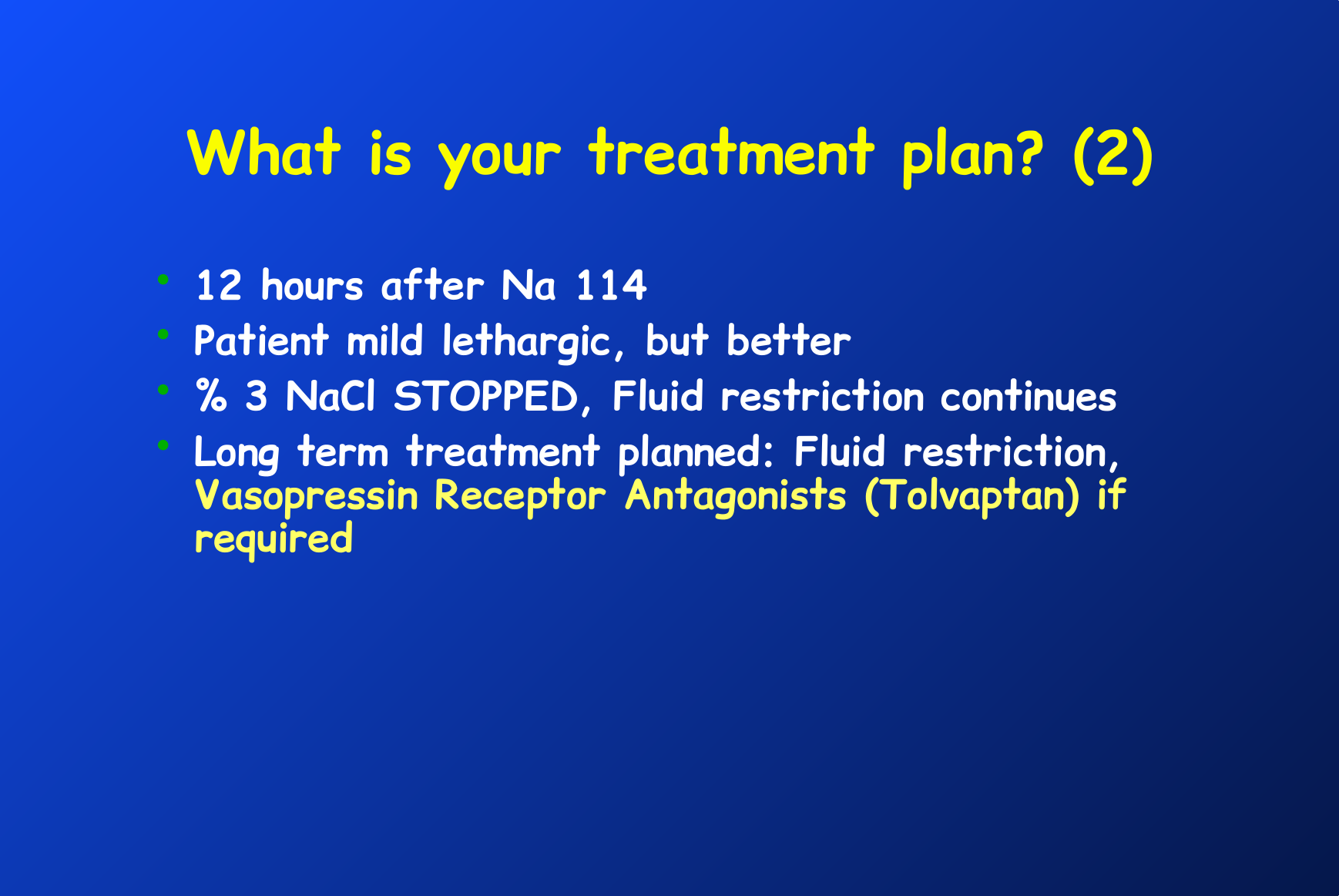

# What is your treatment plan? (2)
12 hours after Na 114
Patient mild lethargic, but better
% 3 NaCl STOPPED, Fluid restriction continues
Long term treatment planned: Fluid restriction, Vasopressin Receptor Antagonists (Tolvaptan) if required